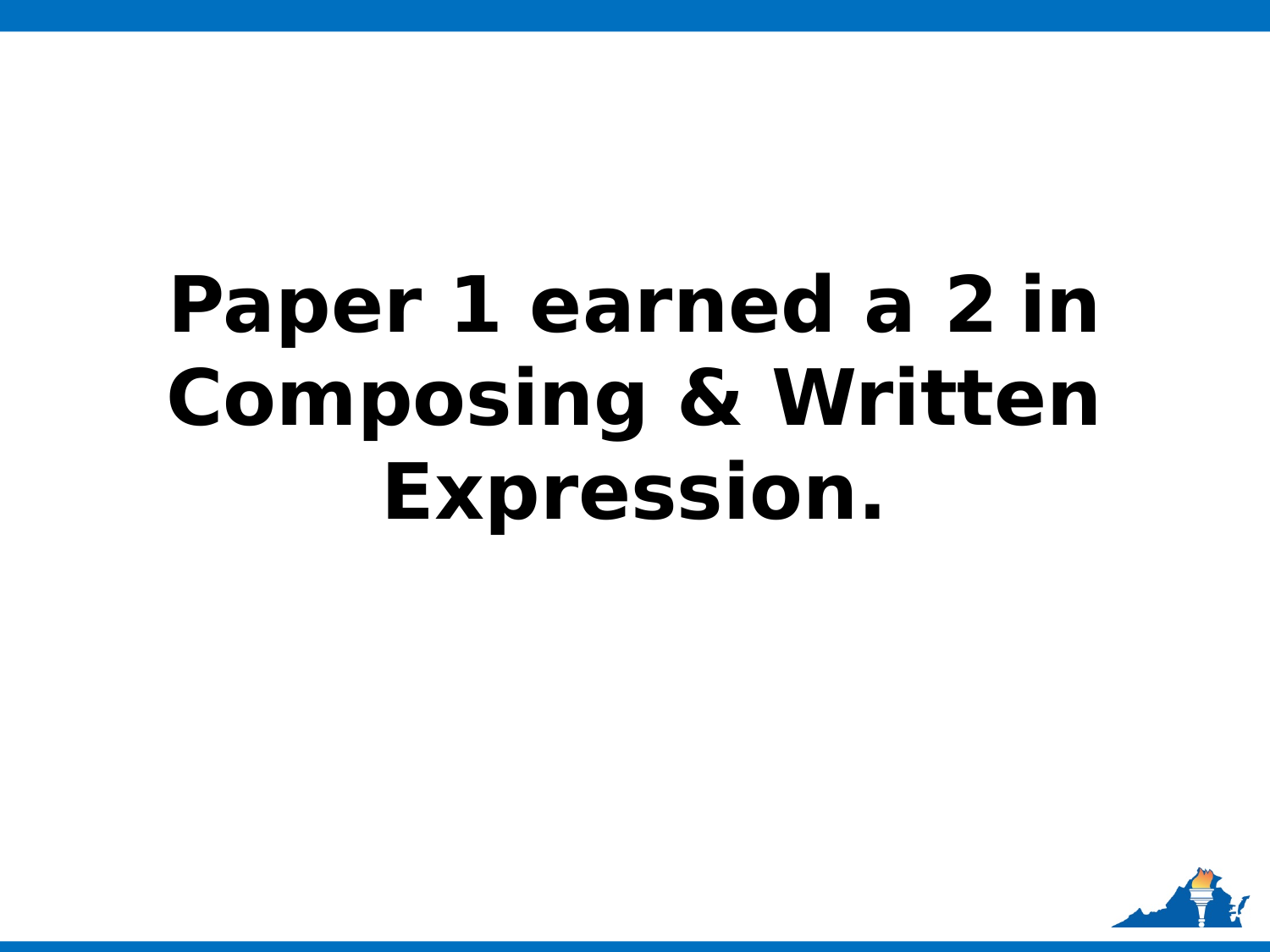

# Paper 1 earned a 2 in Composing & Written Expression.